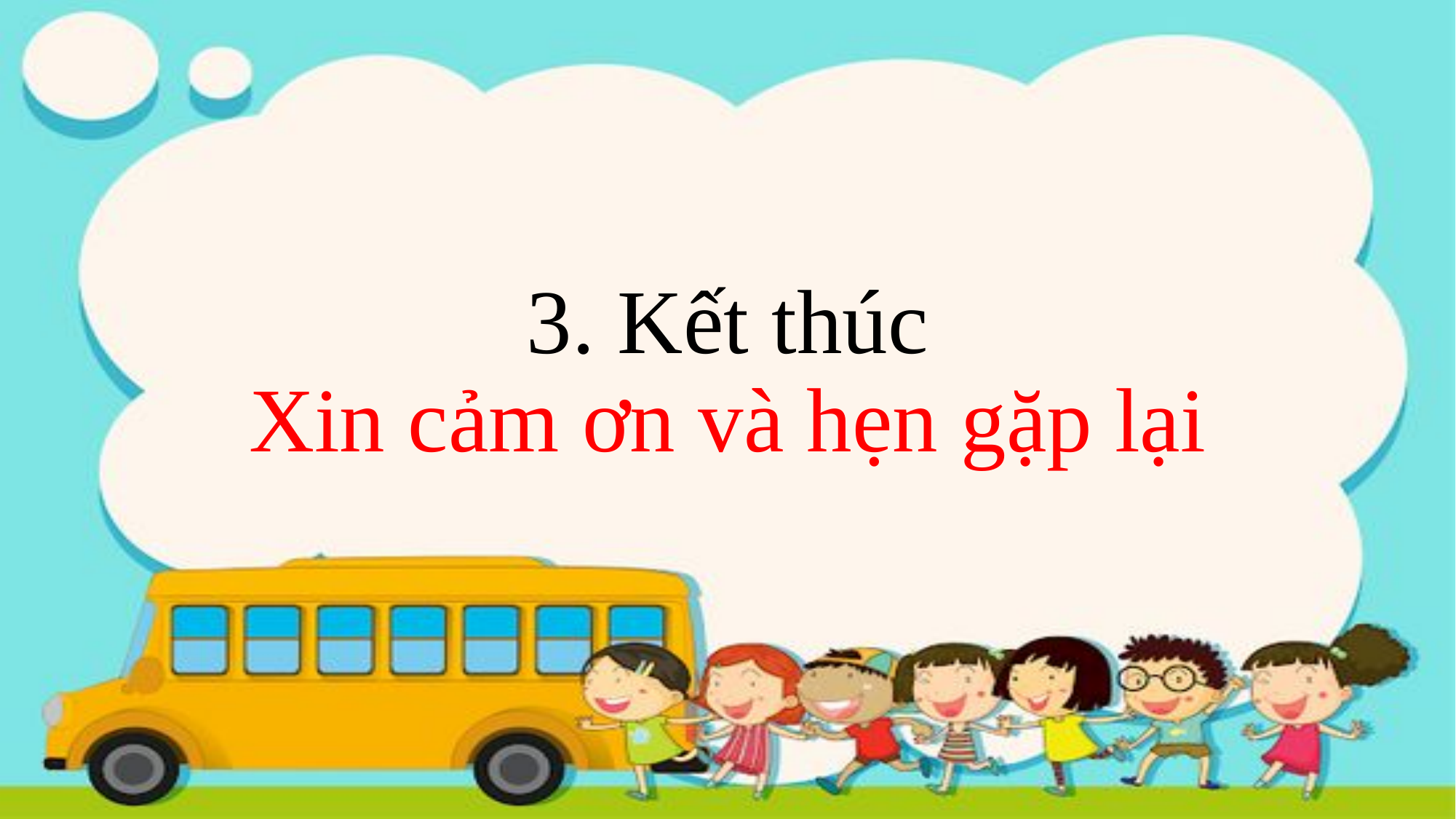

# 3. Kết thúc Xin cảm ơn và hẹn gặp lại